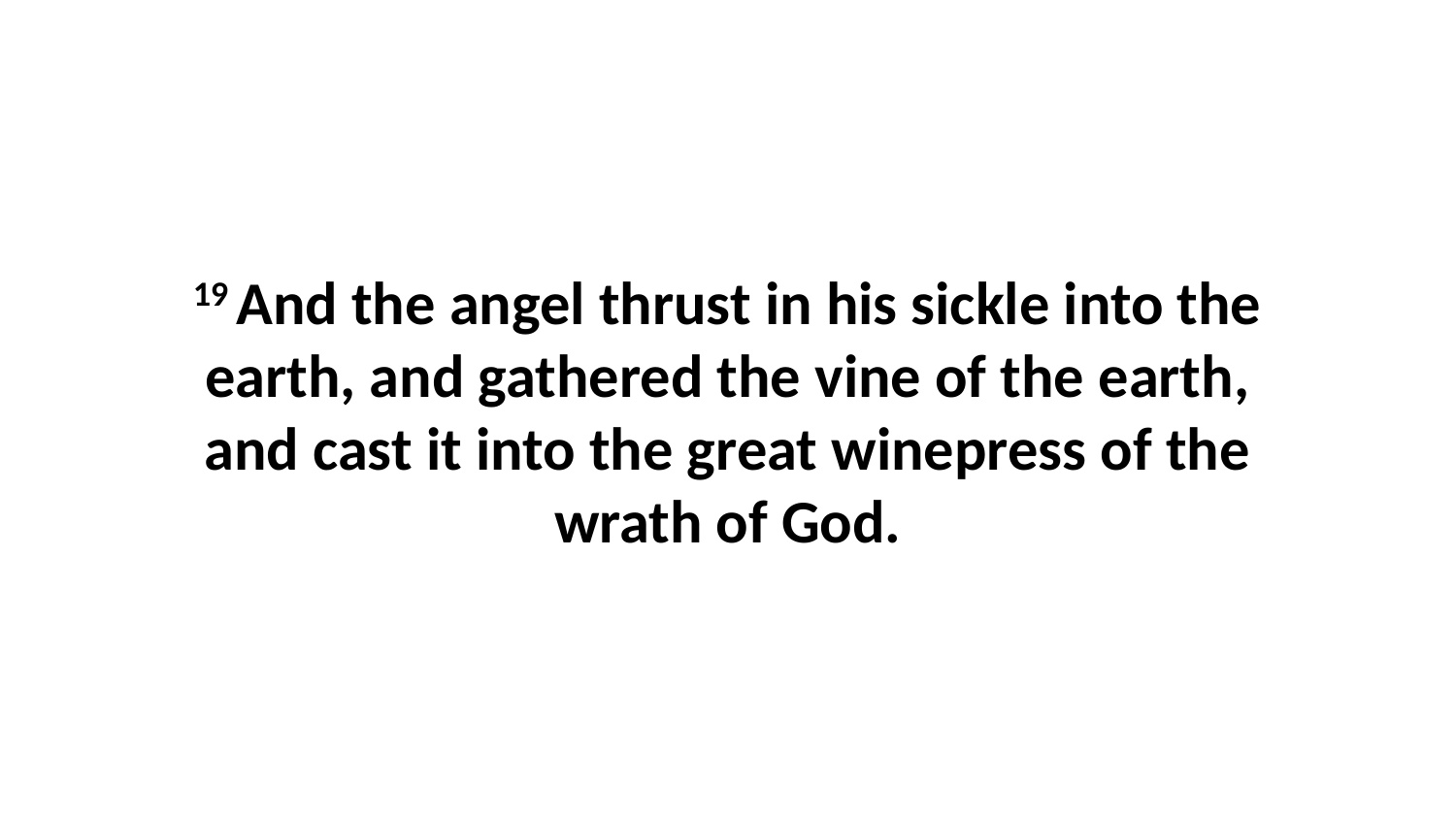

19 And the angel thrust in his sickle into the earth, and gathered the vine of the earth, and cast it into the great winepress of the wrath of God.